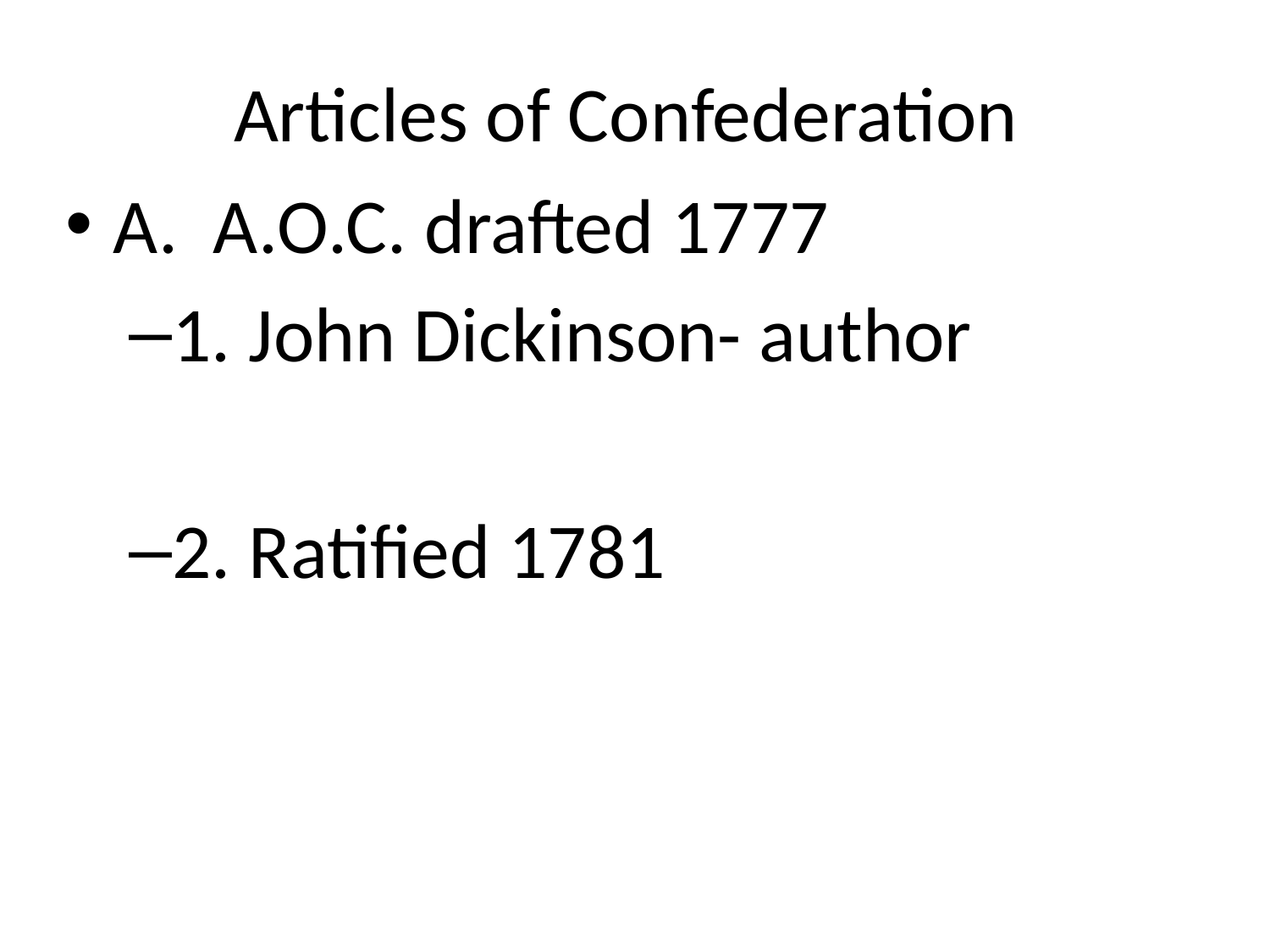

# Articles of Confederation
A.  A.O.C. drafted 1777
1. John Dickinson- author

2. Ratified 1781